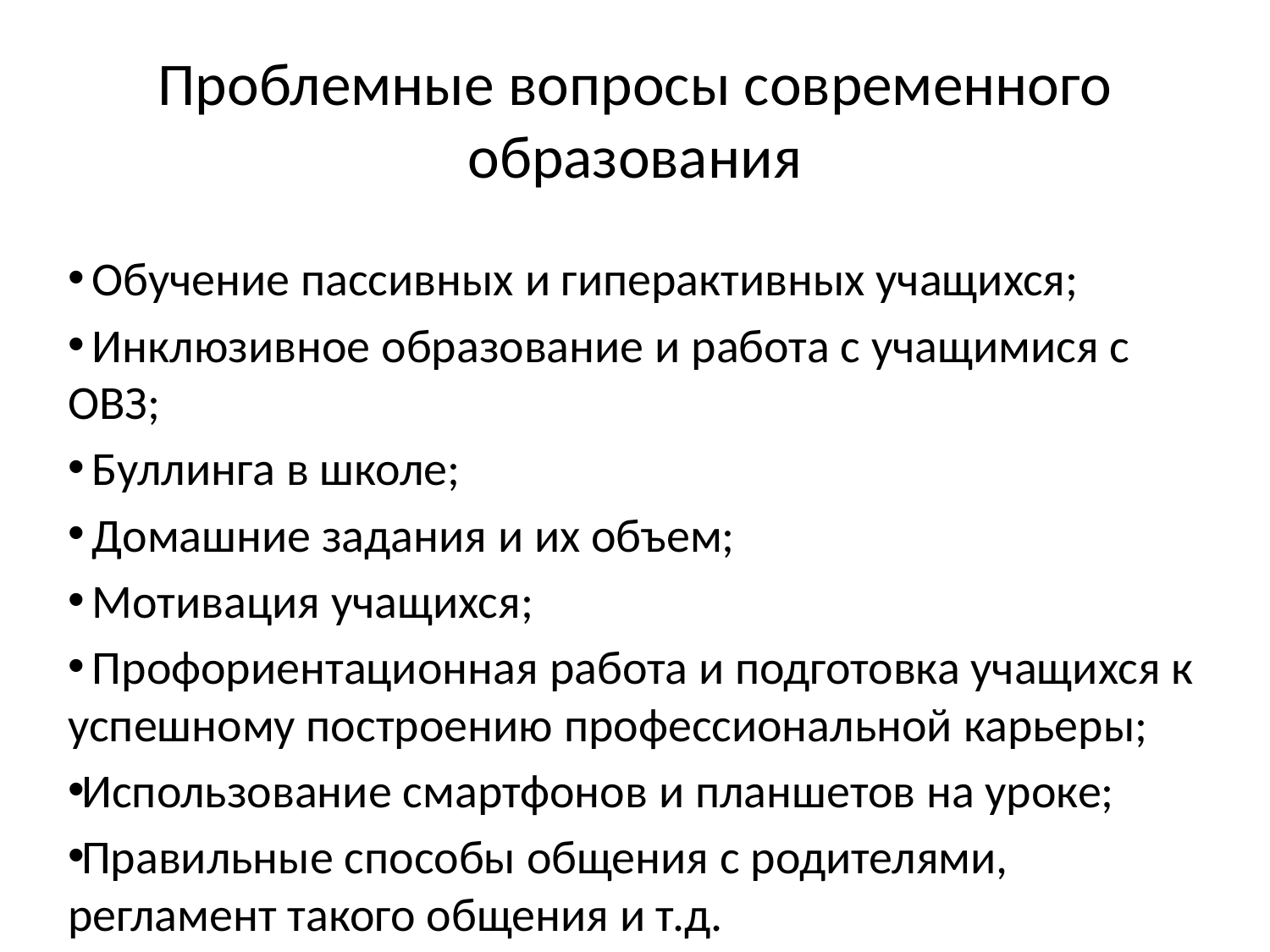

# Проблемные вопросы современного образования
 Обучение пассивных и гиперактивных учащихся;
 Инклюзивное образование и работа с учащимися с ОВЗ;
 Буллинга в школе;
 Домашние задания и их объем;
 Мотивация учащихся;
 Профориентационная работа и подготовка учащихся к успешному построению профессиональной карьеры;
Использование смартфонов и планшетов на уроке;
Правильные способы общения с родителями, регламент такого общения и т.д.